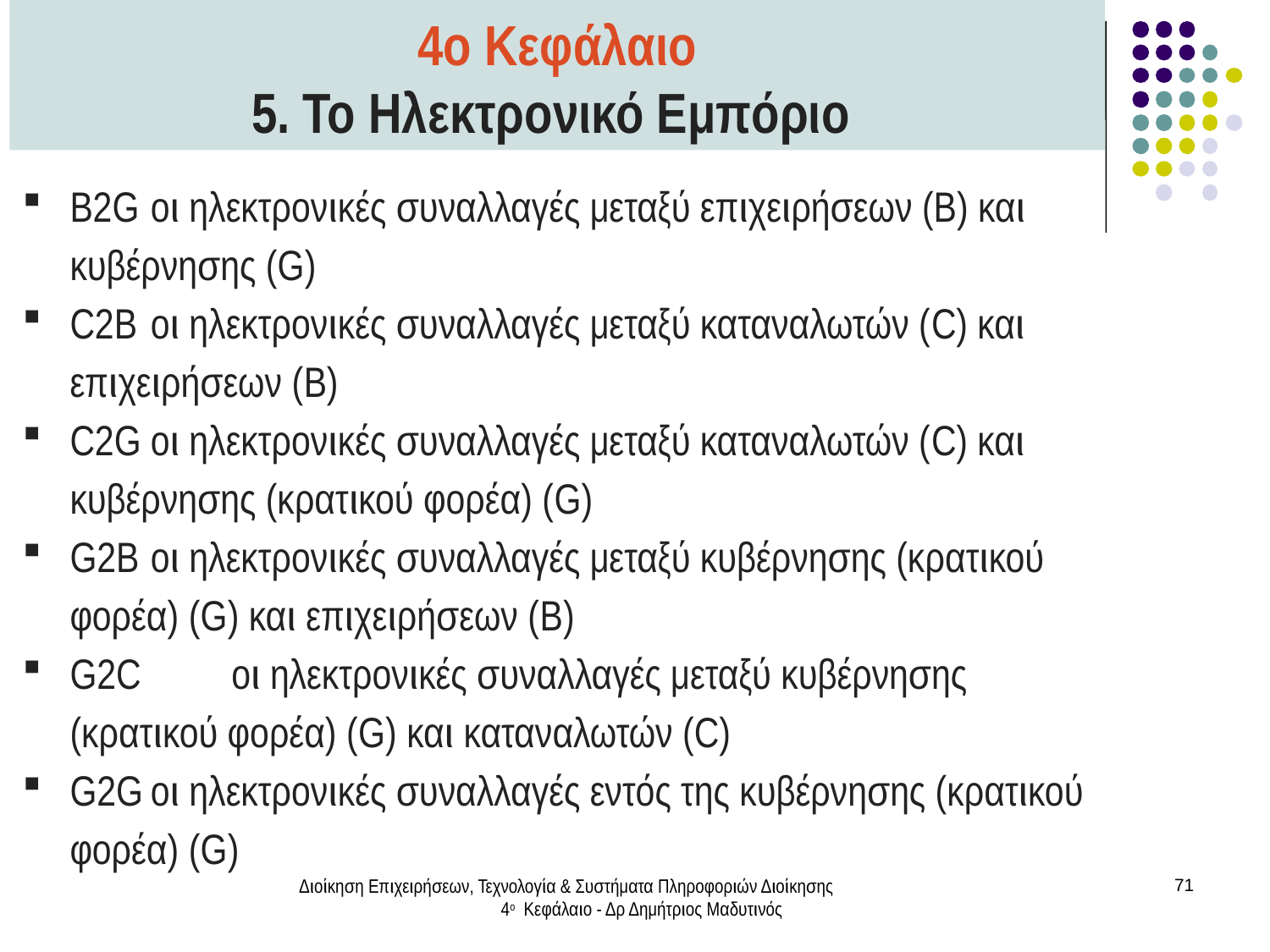

4ο Κεφάλαιο
5. Το Ηλεκτρονικό Εμπόριο
B2G 	οι ηλεκτρονικές συναλλαγές μεταξύ επιχειρήσεων (Β) και κυβέρνησης (G)
C2B	οι ηλεκτρονικές συναλλαγές μεταξύ καταναλωτών (C) και επιχειρήσεων (B)
C2G	οι ηλεκτρονικές συναλλαγές μεταξύ καταναλωτών (C) και κυβέρνησης (κρατικού φορέα) (G)
G2B	οι ηλεκτρονικές συναλλαγές μεταξύ κυβέρνησης (κρατικού φορέα) (G) και επιχειρήσεων (B)
G2C 	οι ηλεκτρονικές συναλλαγές μεταξύ κυβέρνησης (κρατικού φορέα) (G) και καταναλωτών (C)
G2G	οι ηλεκτρονικές συναλλαγές εντός της κυβέρνησης (κρατικού φορέα) (G)

Διοίκηση Επιχειρήσεων, Τεχνολογία & Συστήματα Πληροφοριών Διοίκησης                                   4ο  Κεφάλαιο - Δρ Δημήτριος Μαδυτινός
71